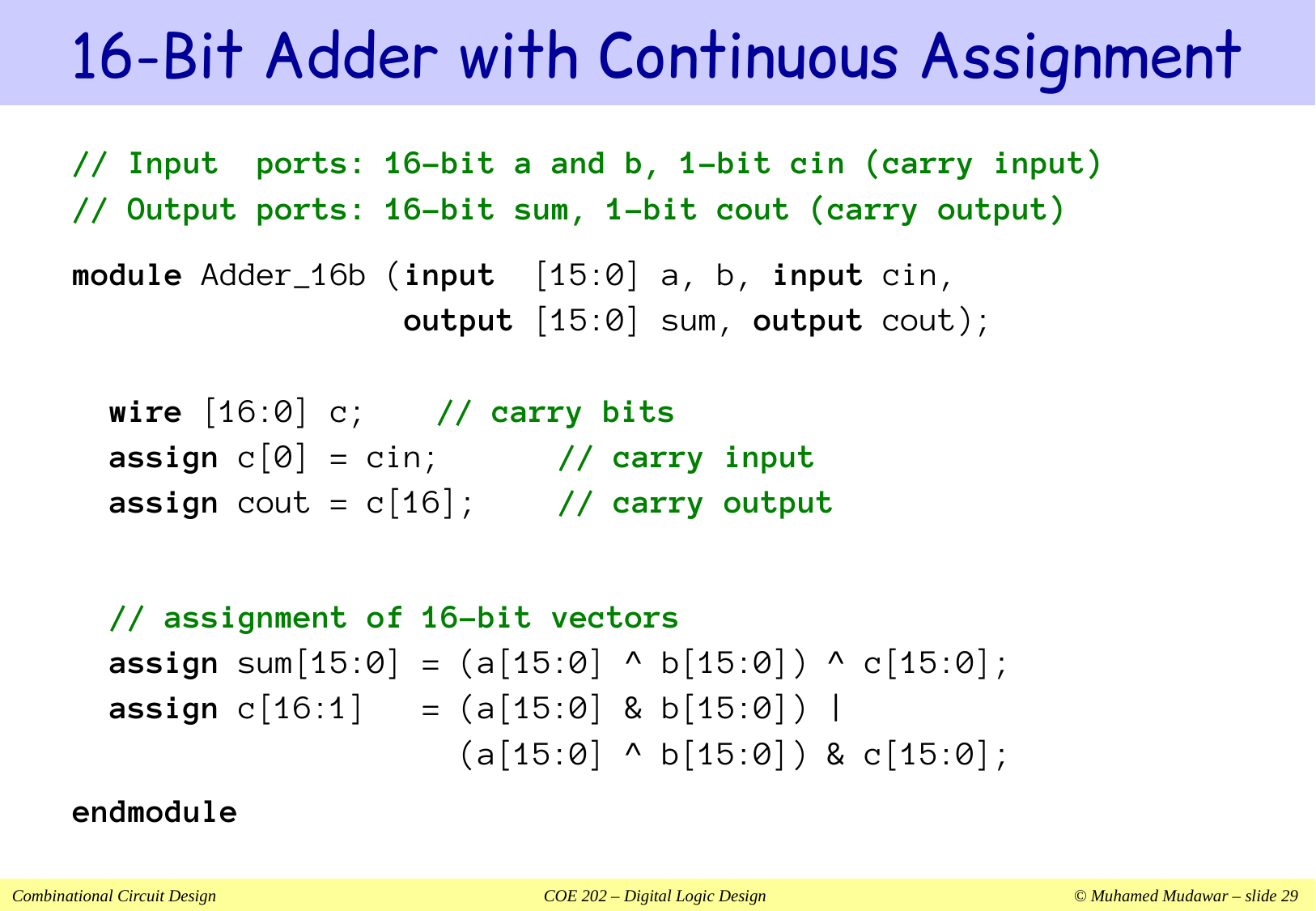

# 16-Bit Adder with Continuous Assignment
// Input  ports: 16-bit a and b, 1-bit cin (carry input)
// Output ports: 16-bit sum, 1-bit cout (carry output)
module Adder_16b (input  [15:0] a, b, input cin,
                  output [15:0] sum, output cout);

  wire [16:0] c;	// carry bits
  assign c[0] = cin;	// carry input
  assign cout = c[16];	// carry output

  // assignment of 16-bit vectors
  assign sum[15:0] = (a[15:0] ^ b[15:0]) ^ c[15:0];
  assign c[16:1]   = (a[15:0] & b[15:0]) |
                     (a[15:0] ^ b[15:0]) & c[15:0];
endmodule